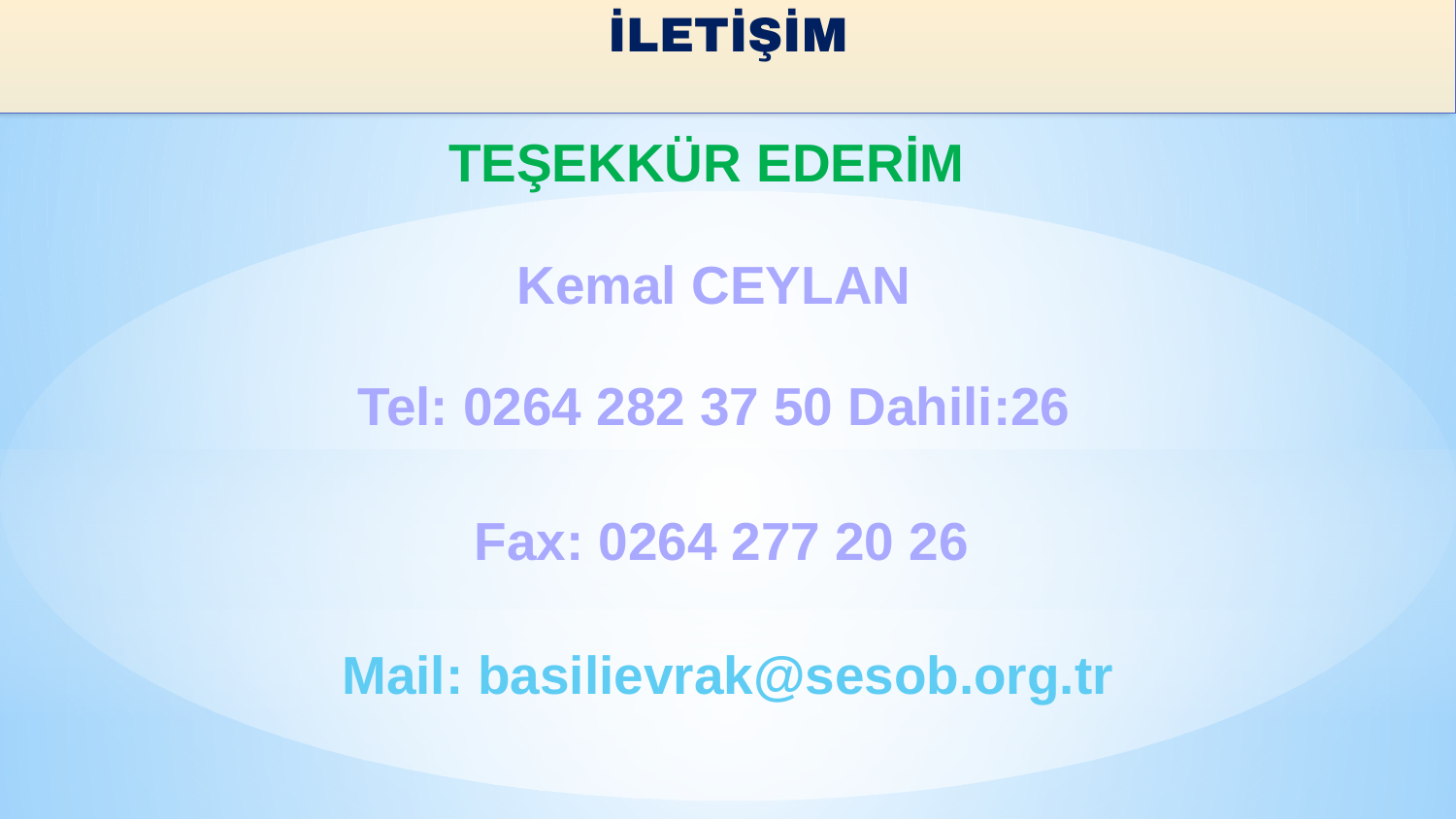

İLETİŞİM

TEŞEKKÜR EDERİM

Kemal CEYLAN

Tel: 0264 282 37 50 Dahili:26

 Fax: 0264 277 20 26

	Mail: basilievrak@sesob.org.tr